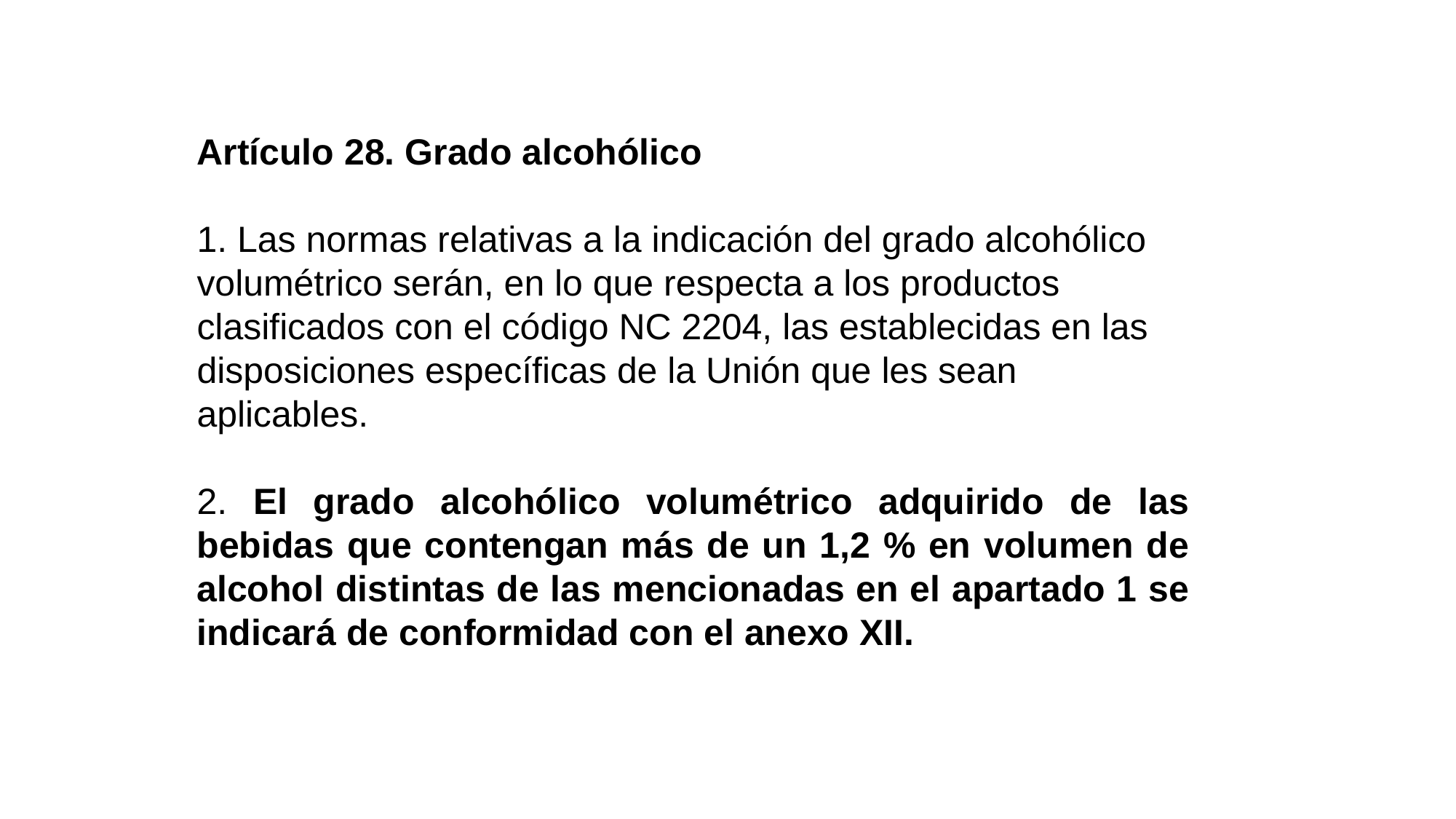

Artículo 28. Grado alcohólico
1. Las normas relativas a la indicación del grado alcohólico volumétrico serán, en lo que respecta a los productos clasificados con el código NC 2204, las establecidas en las disposiciones específicas de la Unión que les sean aplicables.
2. El grado alcohólico volumétrico adquirido de las bebidas que contengan más de un 1,2 % en volumen de alcohol distintas de las mencionadas en el apartado 1 se indicará de conformidad con el anexo XII.